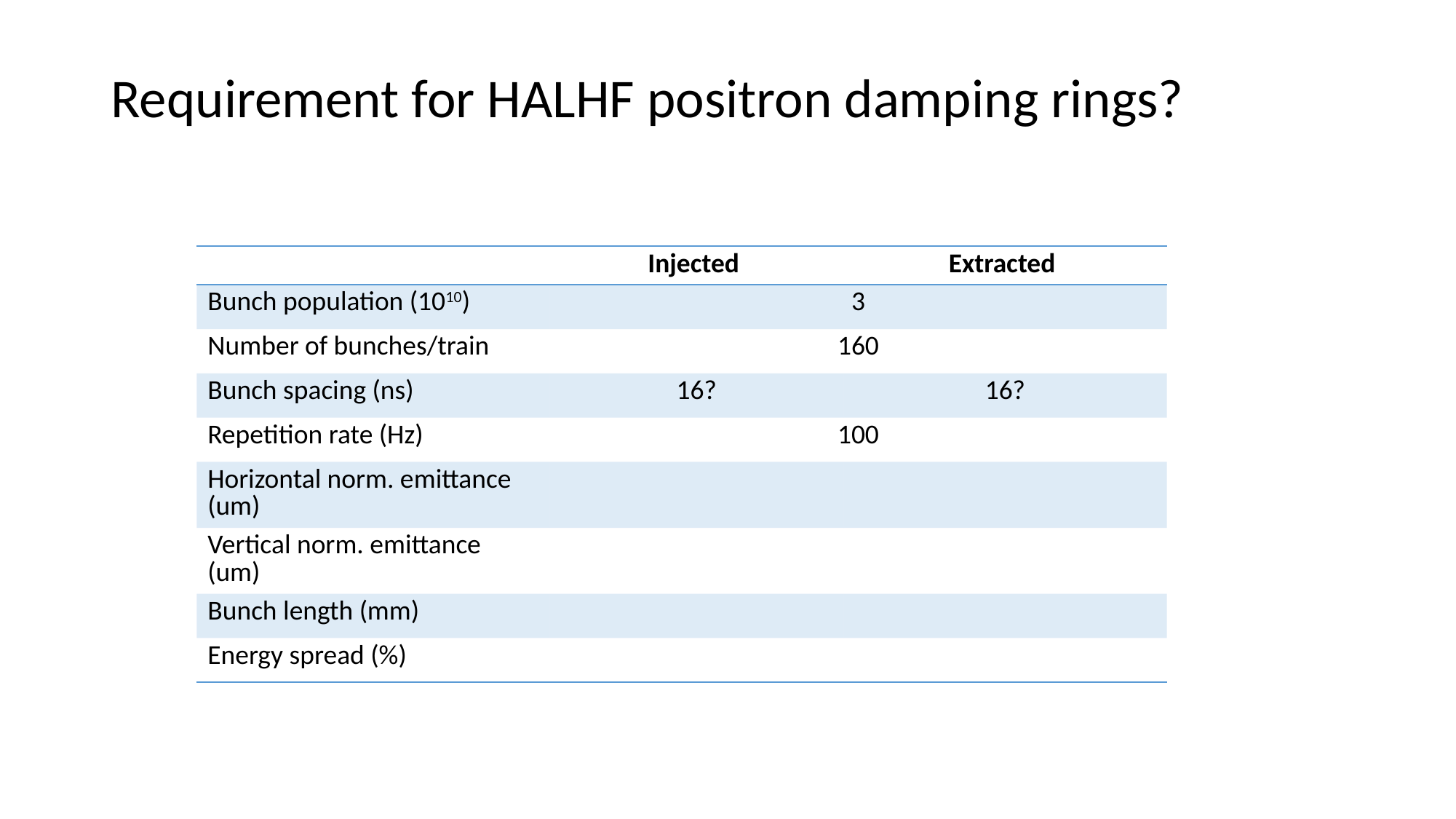

# Requirement for HALHF positron damping rings?
|  | Injected | Extracted |
| --- | --- | --- |
| Bunch population (1010) | 3 |  |
| Number of bunches/train | 160 |  |
| Bunch spacing (ns) | 16? | 16? |
| Repetition rate (Hz) | 100 |  |
| Horizontal norm. emittance (um) |  |  |
| Vertical norm. emittance (um) |  |  |
| Bunch length (mm) |  |  |
| Energy spread (%) |  |  |